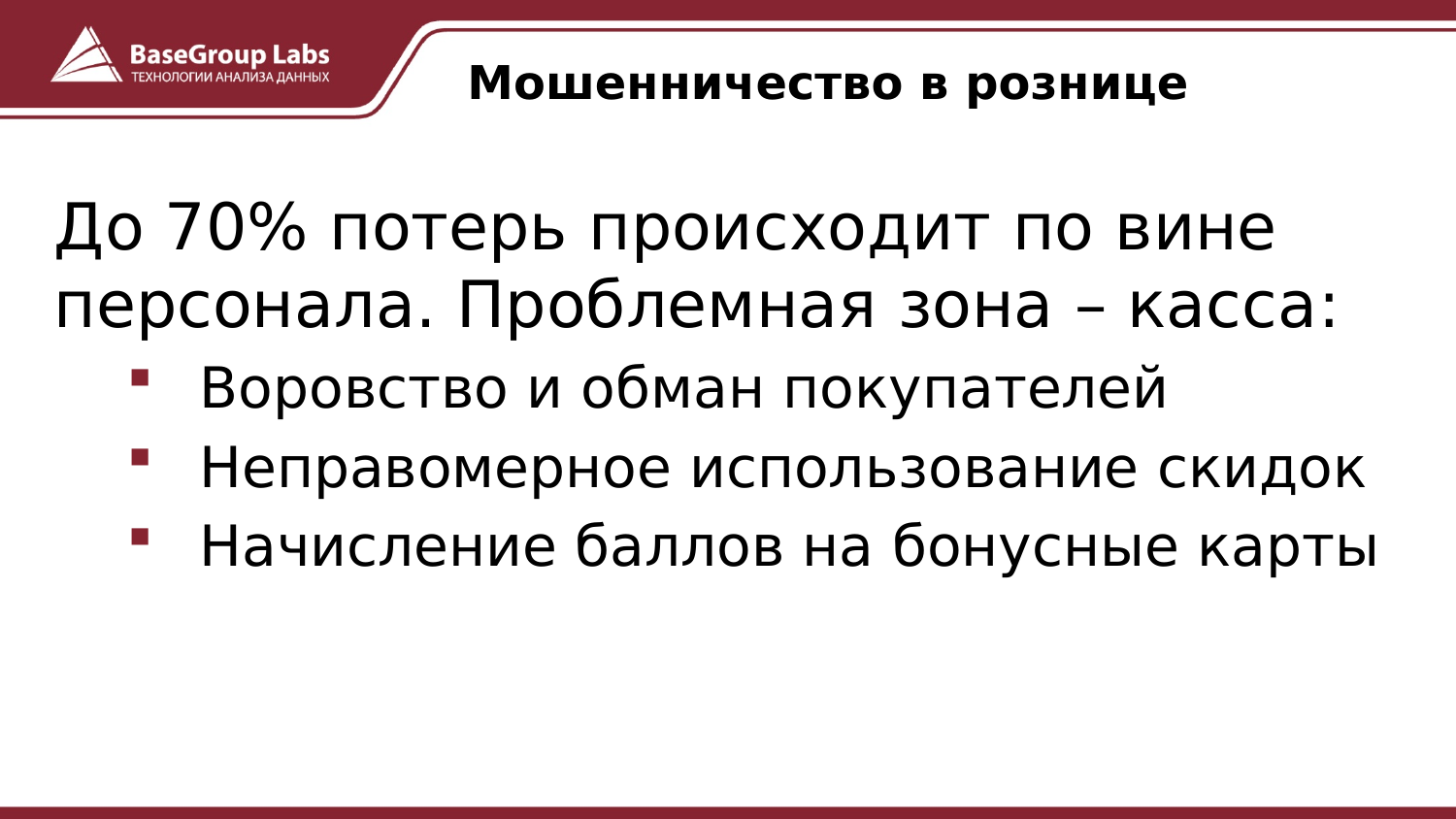

# Мошенничество в рознице
До 70% потерь происходит по вине персонала. Проблемная зона – касса:
Воровство и обман покупателей
Неправомерное использование скидок
Начисление баллов на бонусные карты